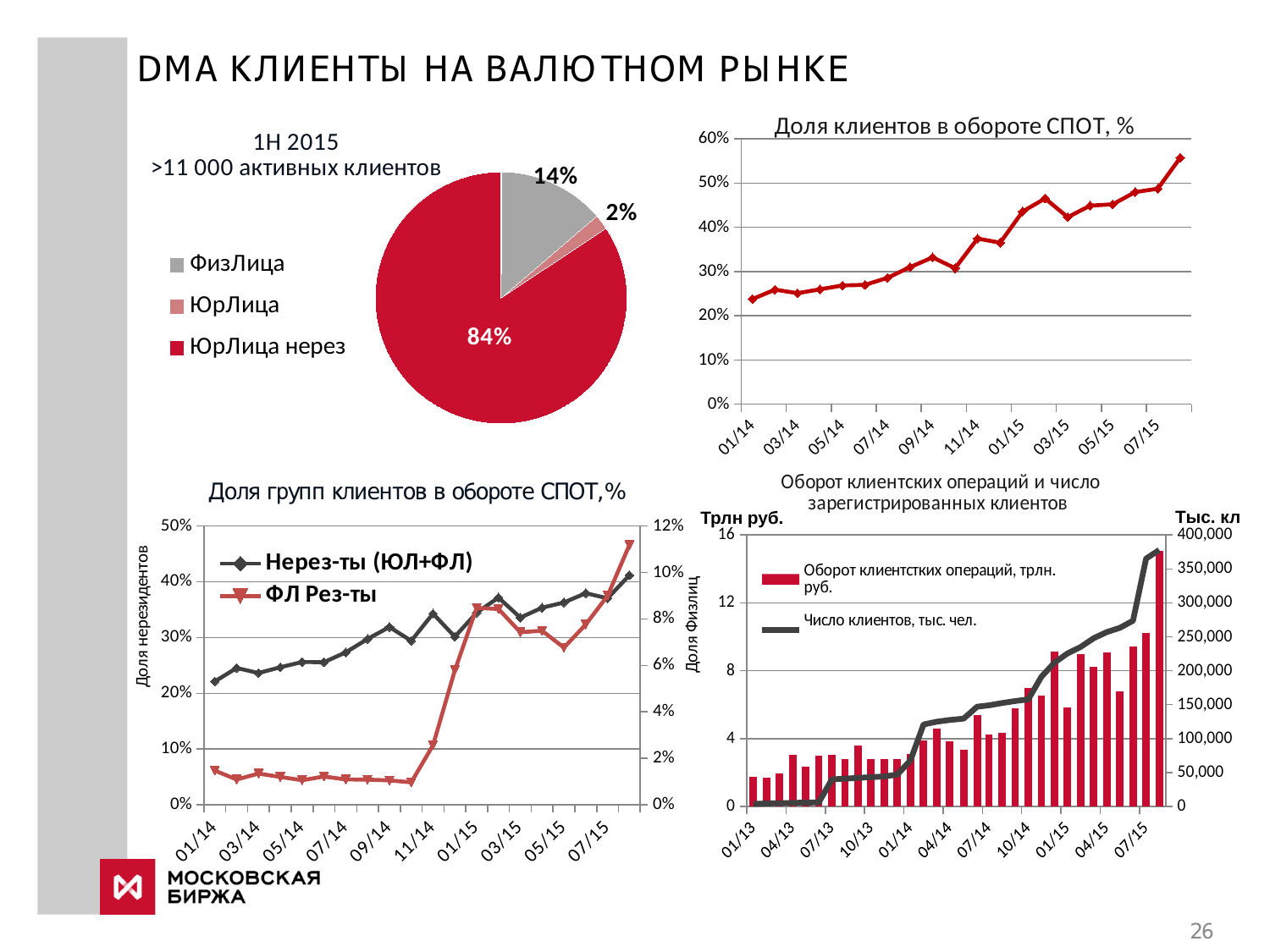

# DMA КЛИЕНТЫ НА ВАЛЮТНОМ РЫНКЕ

### Chart: Доля клиентов в обороте СПОТ, %

| Category | Доля по СПОТ, % |
|---|---|
| 41640 | 0.23780035560398488 |
| 41671 | 0.2590523676662721 |
| 41699 | 0.25103469681809154 |
| 41730 | 0.2598295700265211 |
| 41760 | 0.2684976884839919 |
| 41791 | 0.26984094891610316 |
| 41821 | 0.28590082862926924 |
| 41852 | 0.31014415299870934 |
| 41883 | 0.3320386061447116 |
| 41913 | 0.3077692688042168 |
| 41944 | 0.37469766710861435 |
| 41974 | 0.3650975495066677 |
| 42005 | 0.4359249098381662 |
| 42036 | 0.4653333518865835 |
| 42064 | 0.42298366528453996 |
| 42095 | 0.44912835594722617 |
| 42125 | 0.4520053616768336 |
| 42156 | 0.47988480422967644 |
| 42186 | 0.4872713114566248 |
| 42217 | 0.557445552963876 |

### Chart: 1H 2015
>11 000 активных клиентов

| Category |  |
|---|---|
| УК | 4626.79613958 |
| ФизЛица | 1217646.6888016602 |
| ФизЛица нерез | 580.2156075 |
| ЮрЛица | 171397.41608142998 |
| ЮрЛица нерез | 7513620.499455419 |

### Chart: 1H 2014
>3500 активных клиентов

| Category |
|---|

### Chart: Доля групп клиентов в обороте СПОТ,%

| Category | Нерез-ты (ЮЛ+ФЛ) | ФЛ Рез-ты |
|---|---|---|
| 41640 | 0.22132524884840998 | 0.0147188136854414 |
| 41671 | 0.2453965360971289 | 0.01089835990245622 |
| 41699 | 0.23631069608962563 | 0.013433305729830793 |
| 41730 | 0.24672421165053038 | 0.011988314426212027 |
| 41760 | 0.25611176404435554 | 0.010563637015871732 |
| 41791 | 0.2557953259943655 | 0.012190378668591054 |
| 41821 | 0.27342111307509837 | 0.010918355333989289 |
| 41852 | 0.2974640523654477 | 0.010828866474372856 |
| 41883 | 0.3188519445830577 | 0.010494640112659808 |
| 41913 | 0.2941090004834444 | 0.009670708106568884 |
| 41944 | 0.34290548076095784 | 0.025610719932929696 |
| 41974 | 0.30147327008716546 | 0.05790108366768244 |
| 42005 | 0.3446115754121586 | 0.0847741466239641 |
| 42036 | 0.3716239947785055 | 0.08429475678891397 |
| 42064 | 0.3356721549932962 | 0.07429105324726737 |
| 42095 | 0.35354552482392615 | 0.07492298509379845 |
| 42125 | 0.36287779223857397 | 0.06766656511252456 |
| 42156 | 0.37951261919036444 | 0.07762507334815376 |
| 42186 | 0.3703840243125602 | 0.08998899329430002 |
| 42217 | 0.41165916154481363 | 0.11179152309493719 |

### Chart: Оборот клиентских операций и число зарегистрированных клиентов

| Category | Оборот клиентстких операций, трлн. руб. | Число клиентов, тыс. чел. |
|---|---|---|
| 41275 | 1.7553490358414499 | 3847.0 |
| 41306 | 1.68618473757513 | 4461.0 |
| 41334 | 1.94285681242934 | 4786.0 |
| 41365 | 3.0628832818835 | 5305.0 |
| 41395 | 2.36140764574597 | 5770.0 |
| 41426 | 2.99109097305448 | 5943.0 |
| 41456 | 3.06317346682145 | 40004.0 |
| 41487 | 2.81509324502482 | 40937.0 |
| 41518 | 3.573 | 42200.0 |
| 41548 | 2.78317694992811 | 43193.0 |
| 41579 | 2.798 | 44300.0 |
| 41609 | 2.8 | 47000.0 |
| 41640 | 3.105 | 68000.0 |
| 41671 | 3.911 | 120779.0 |
| 41699 | 4.57317706300998 | 124848.0 |
| 41730 | 3.86459751371532 | 127436.0 |
| 41762 | 3.36728159630035 | 129500.0 |
| 41794 | 5.397 | 147000.0 |
| 41821 | 4.24684075849206 | 148967.0 |
| 41852 | 4.319874771007321 | 152363.0 |
| 41883 | 5.80877100722322 | 155322.0 |
| 41913 | 7.0006307123174105 | 157776.0 |
| 41944 | 6.541317822115411 | 190962.0 |
| 41974 | 9.14933565279909 | 211941.0 |
| 42005 | 5.855228668969526 | 225521.0 |
| 42036 | 8.998418879537676 | 235009.0 |
| 42064 | 8.254725444488457 | 247968.0 |
| 42095 | 9.060192314800364 | 256945.0 |
| 42125 | 6.7765817237066495 | 263228.0 |
| 42156 | 9.450631574838331 | 273666.0 |
| 42186 | 10.22 | 365166.0 |
| 42217 | 15.063 | 377781.0 |
Тыс. кл
Трлн руб.
26